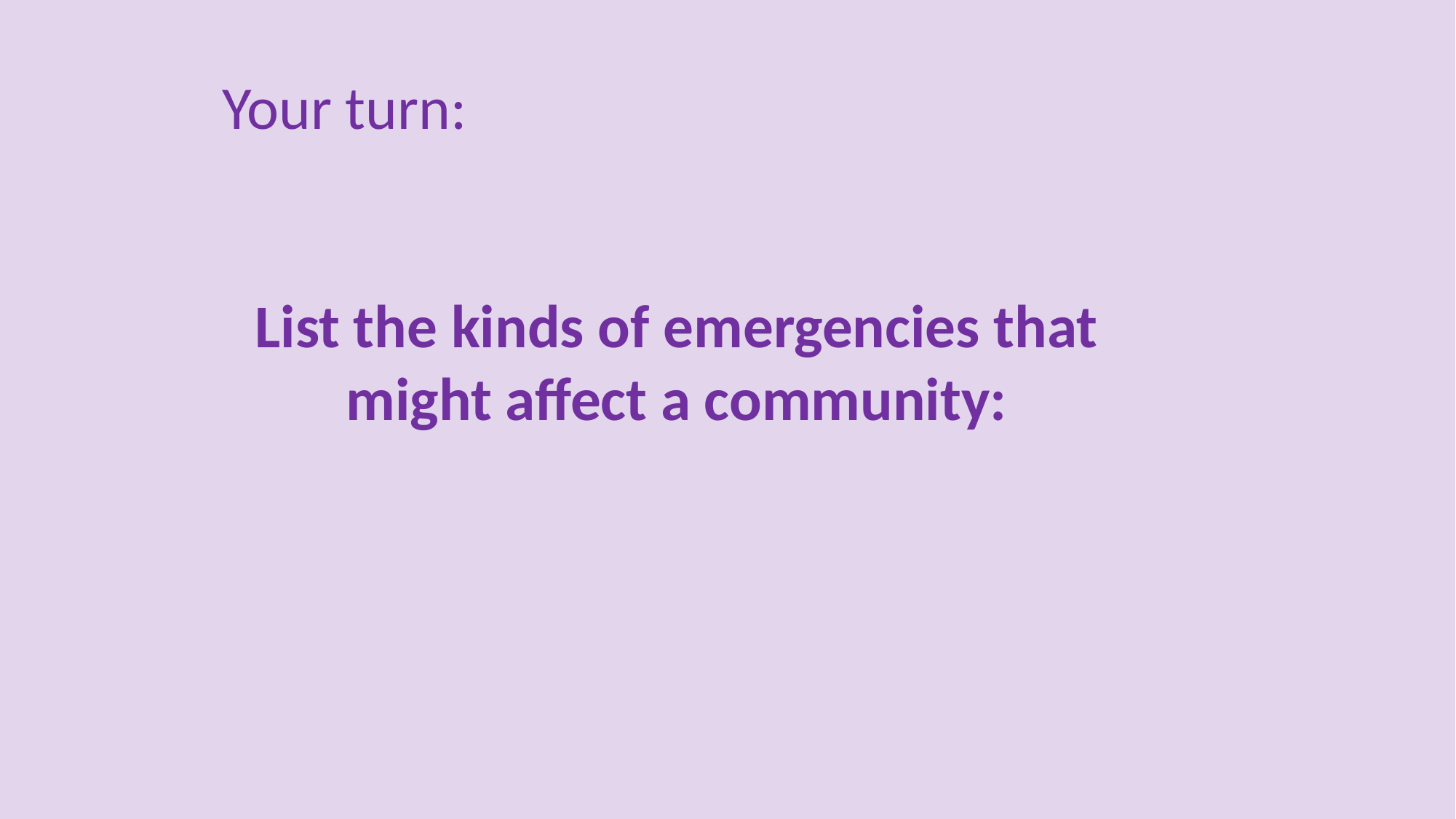

Your turn:

List the kinds of emergencies that might affect a community: